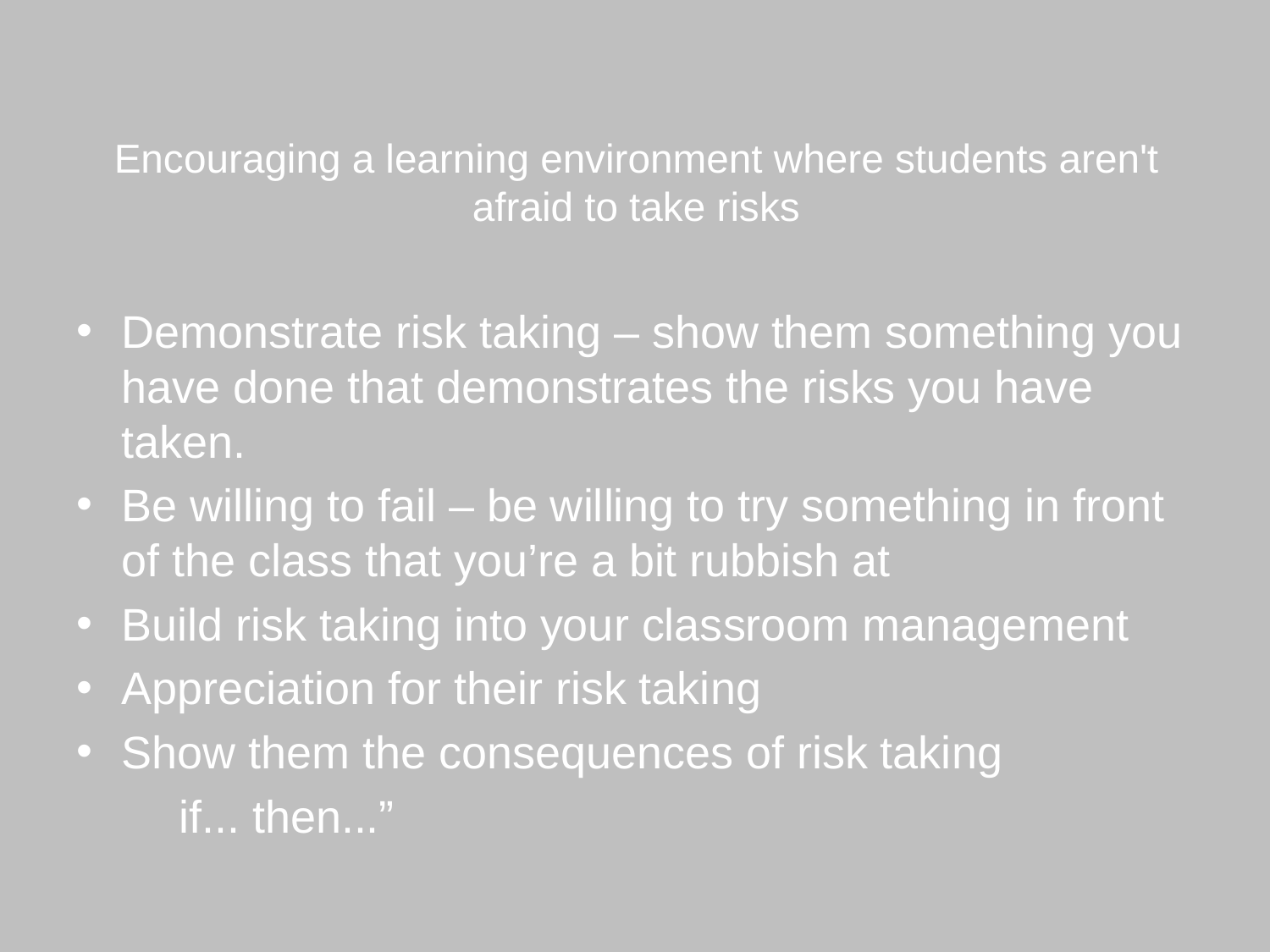

# Encouraging a learning environment where students aren't afraid to take risks
Demonstrate risk taking – show them something you have done that demonstrates the risks you have taken.
Be willing to fail – be willing to try something in front of the class that you’re a bit rubbish at
Build risk taking into your classroom management
Appreciation for their risk taking
Show them the consequences of risk taking
	if... then...”